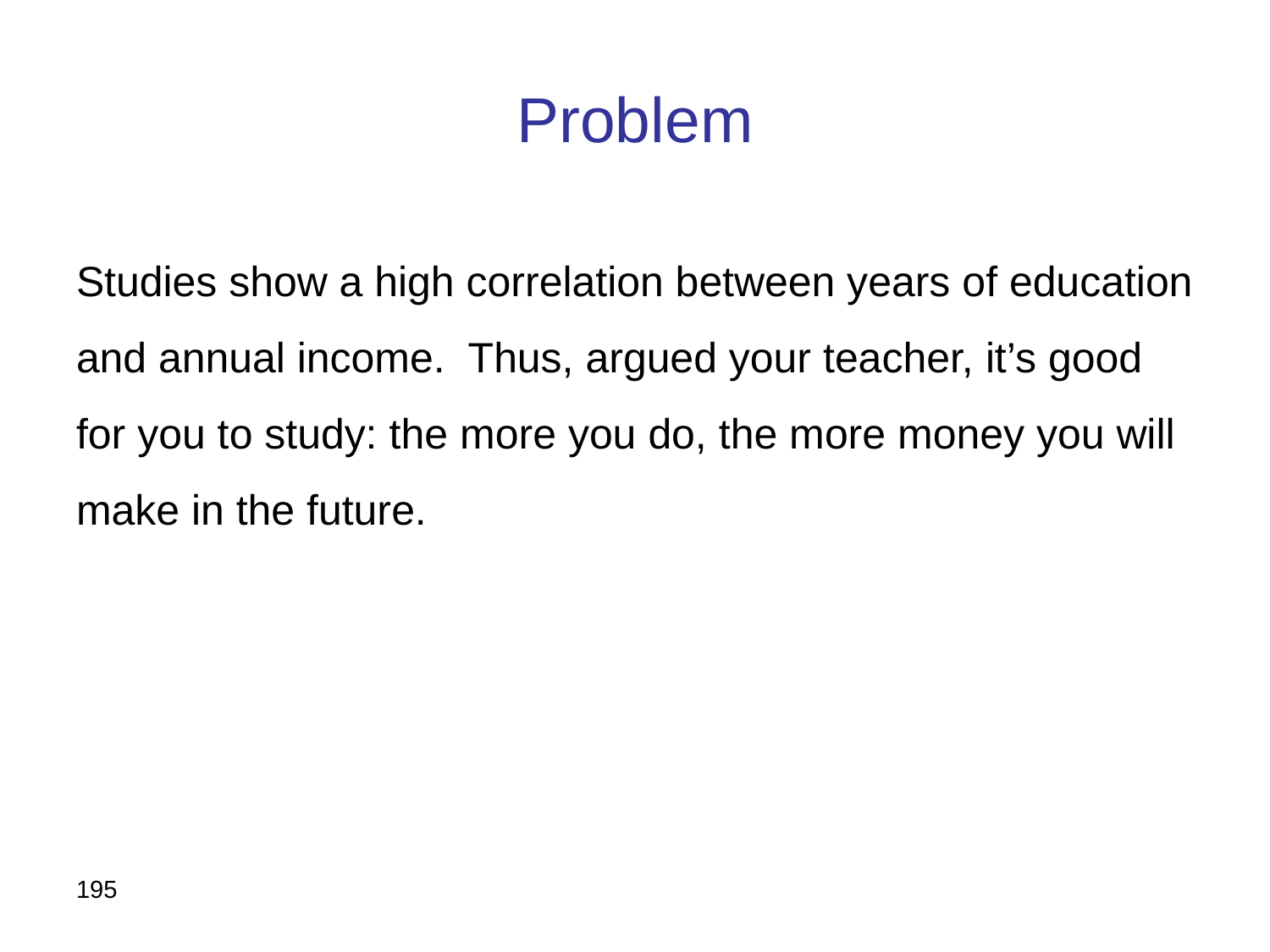

# Problem
Studies show a high correlation between years of education and annual income.  Thus, argued your teacher, it’s good for you to study: the more you do, the more money you will make in the future.

195